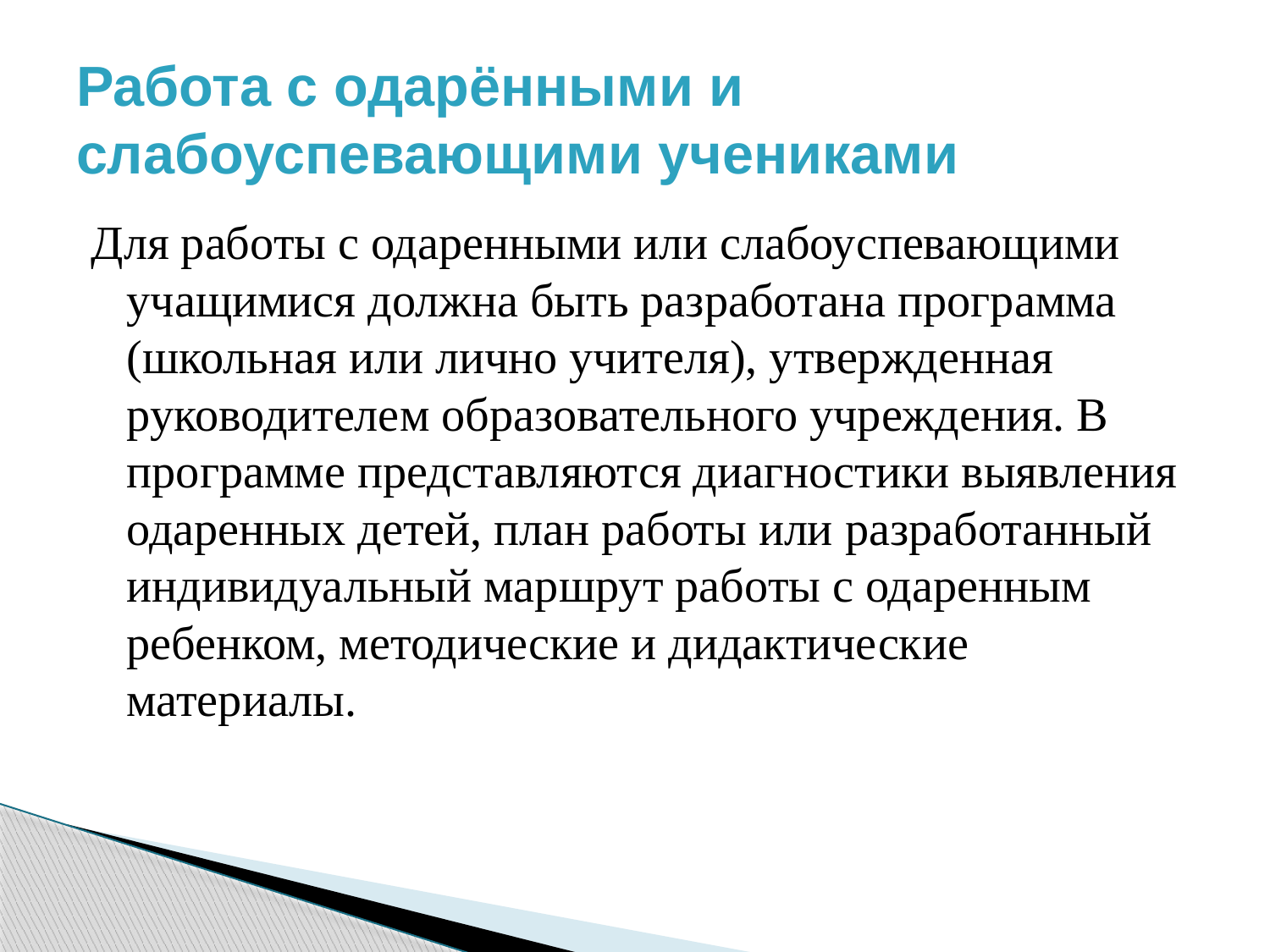

# Работа с одарёнными и слабоуспевающими учениками
Для работы с одаренными или слабоуспевающими учащимися должна быть разработана программа (школьная или лично учителя), утвержденная руководителем образовательного учреждения. В программе представляются диагностики выявления одаренных детей, план работы или разработанный индивидуальный маршрут работы с одаренным ребенком, методические и дидактические материалы.